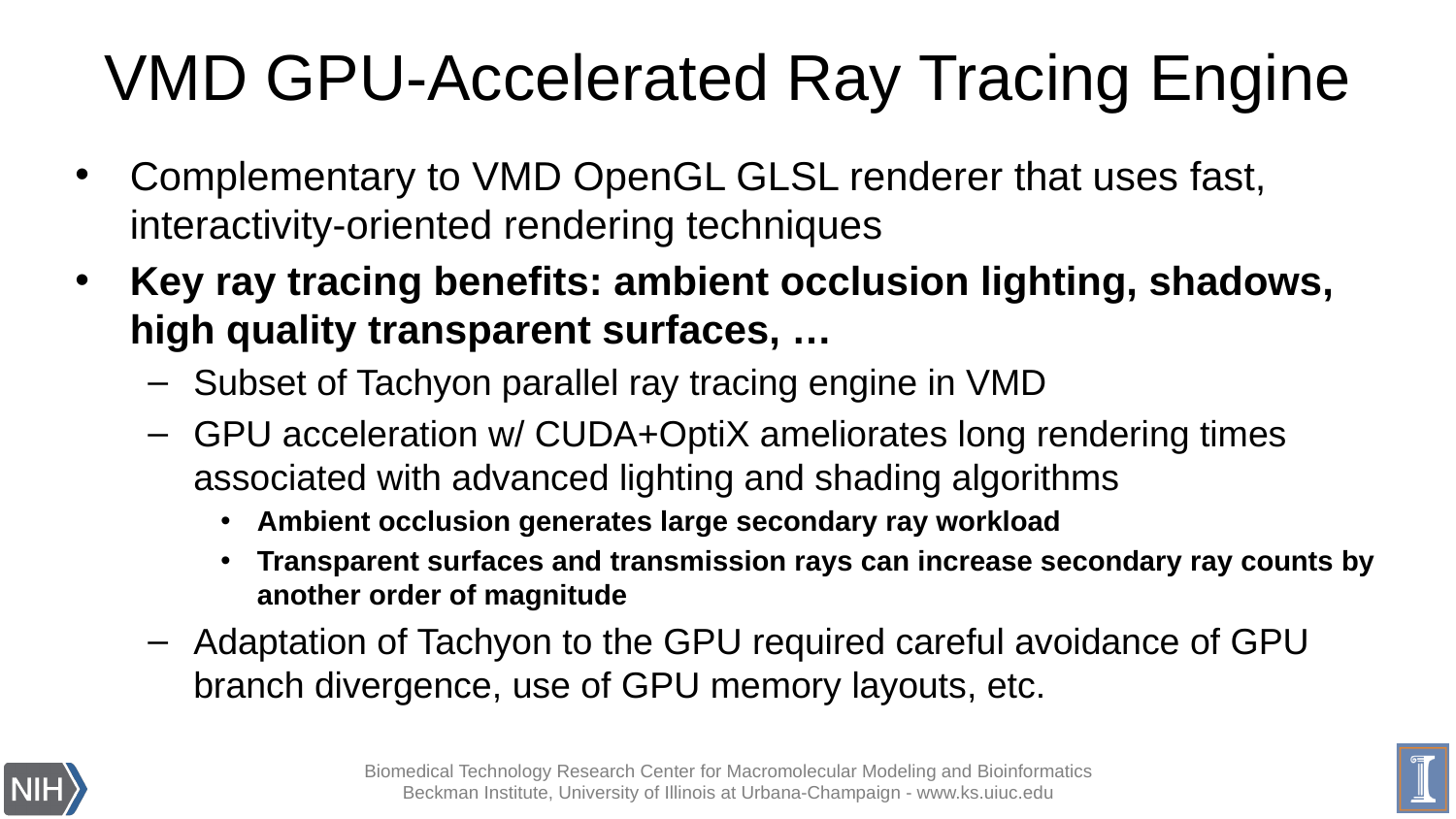

# VMD GPU-Accelerated Ray Tracing Engine
Complementary to VMD OpenGL GLSL renderer that uses fast, interactivity-oriented rendering techniques
Key ray tracing benefits: ambient occlusion lighting, shadows, high quality transparent surfaces, …
Subset of Tachyon parallel ray tracing engine in VMD
GPU acceleration w/ CUDA+OptiX ameliorates long rendering times associated with advanced lighting and shading algorithms
Ambient occlusion generates large secondary ray workload
Transparent surfaces and transmission rays can increase secondary ray counts by another order of magnitude
Adaptation of Tachyon to the GPU required careful avoidance of GPU branch divergence, use of GPU memory layouts, etc.